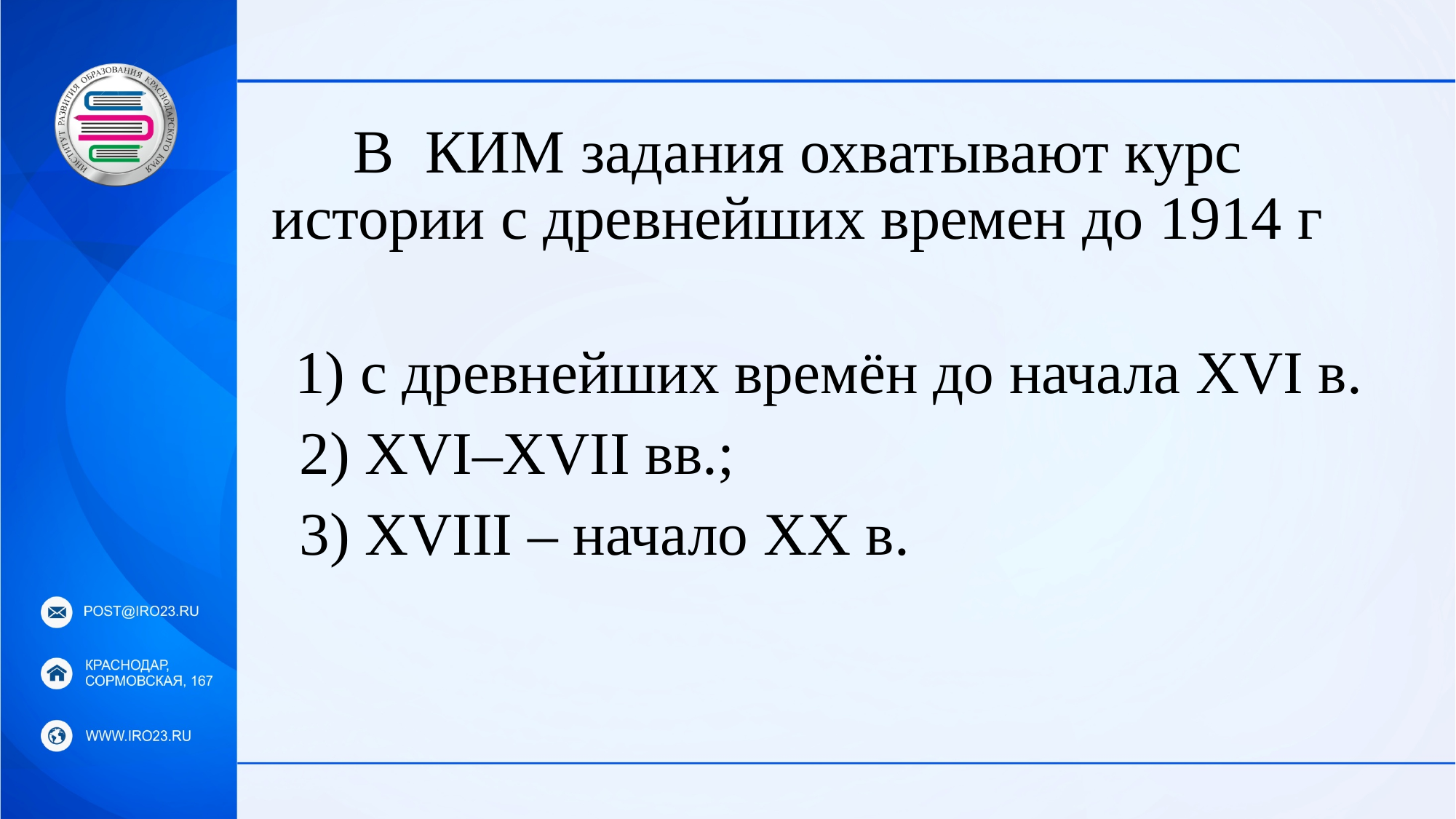

# В  КИМ задания охватывают курс истории с древнейших времен до 1914 г

 1) с древнейших времён до начала XVI в.
   2) XVI–XVII вв.;
   3) XVIII – начало ХХ в.